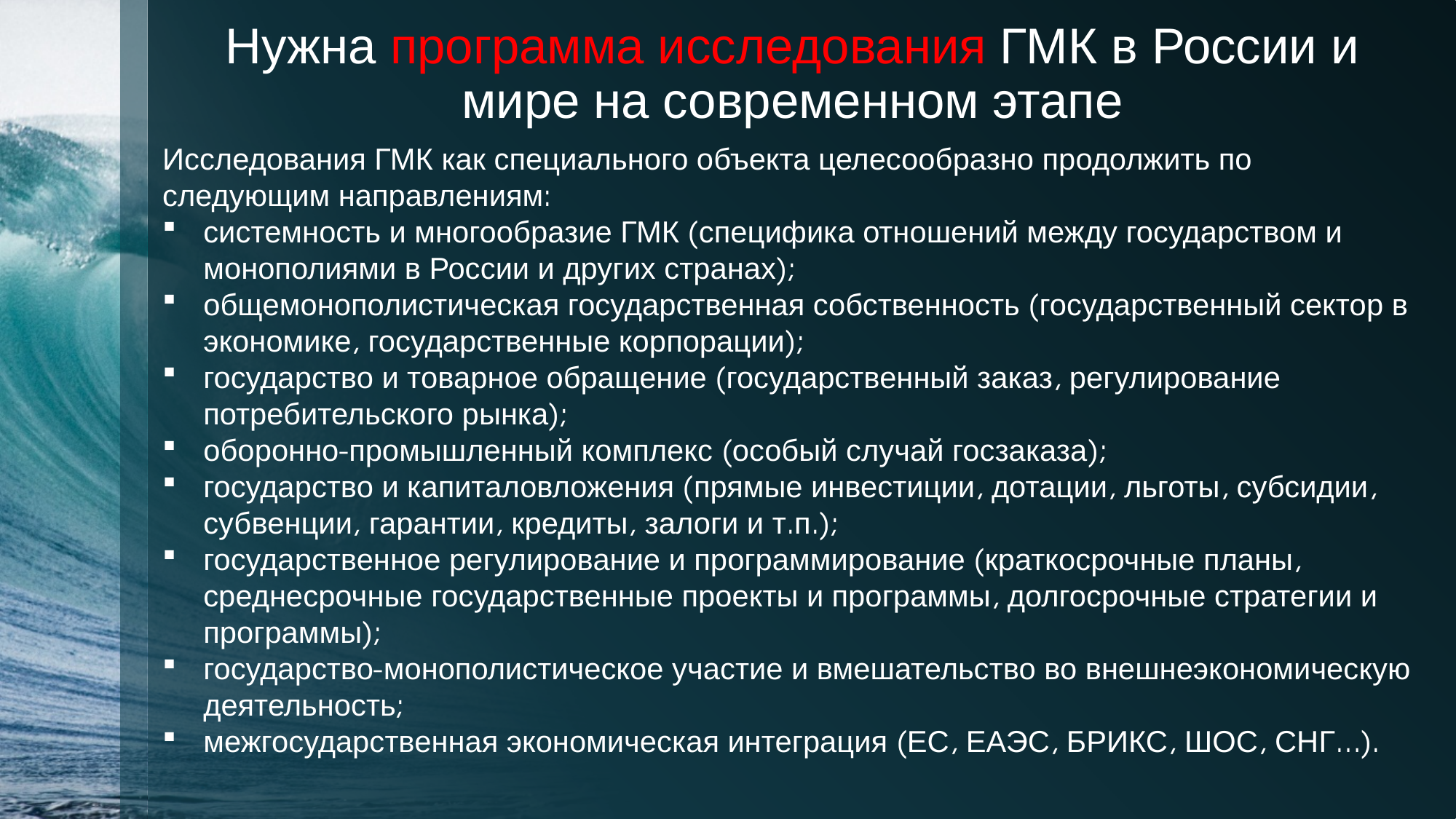

# Нужна программа исследования ГМК в России и мире на современном этапе
Исследования ГМК как специального объекта целесообразно продолжить по следующим направлениям:
системность и многообразие ГМК (специфика отношений между государством и монополиями в России и других странах);
общемонополистическая государственная собственность (государственный сектор в экономике, государственные корпорации);
государство и товарное обращение (государственный заказ, регулирование потребительского рынка);
оборонно-промышленный комплекс (особый случай госзаказа);
государство и капиталовложения (прямые инвестиции, дотации, льготы, субсидии, субвенции, гарантии, кредиты, залоги и т.п.);
государственное регулирование и программирование (краткосрочные планы, среднесрочные государственные проекты и программы, долгосрочные стратегии и программы);
государство-монополистическое участие и вмешательство во внешнеэкономическую деятельность;
межгосударственная экономическая интеграция (ЕС, ЕАЭС, БРИКС, ШОС, СНГ…).